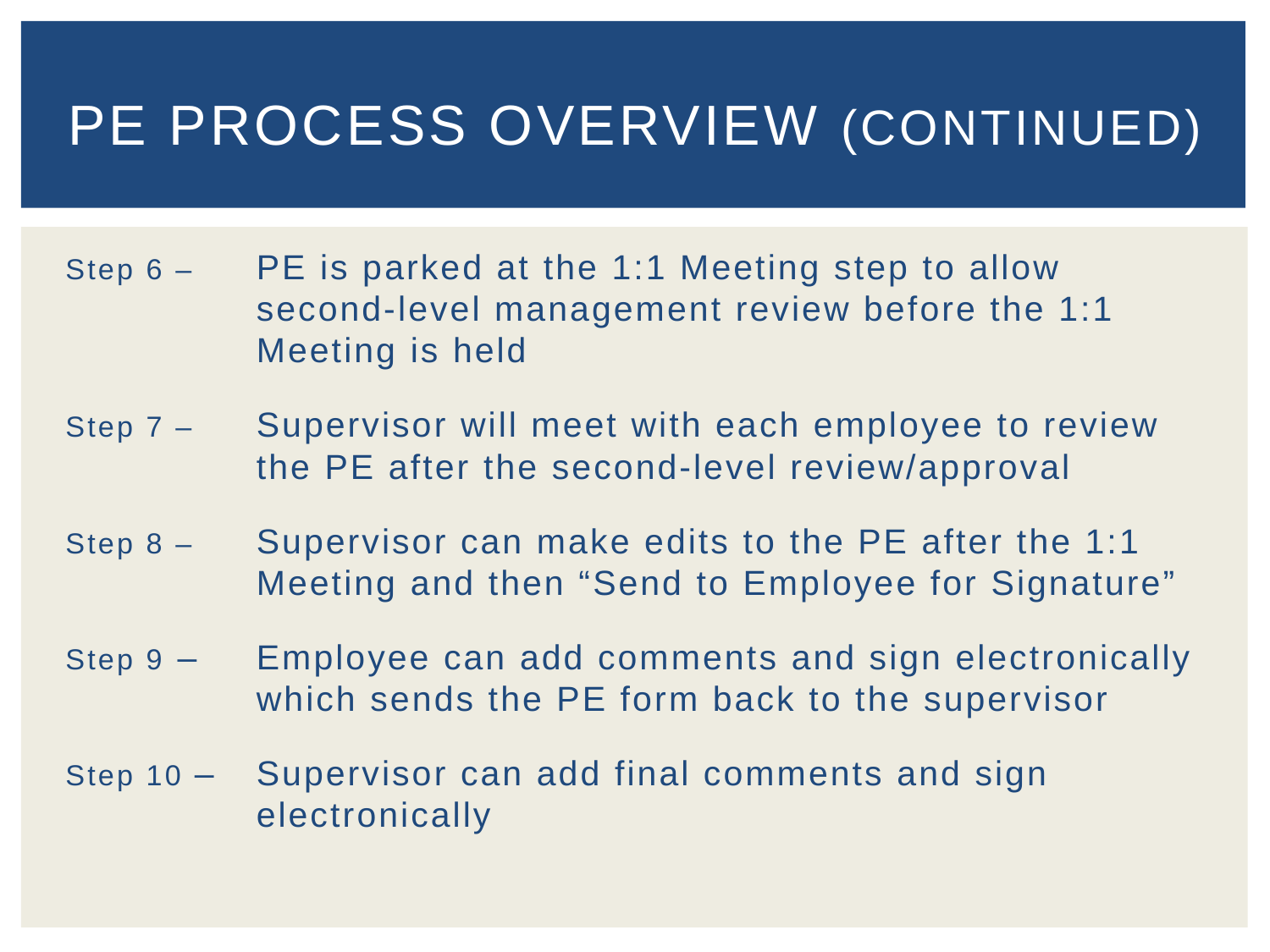

# PE Process Overview (continued)
Step 6 –	PE is parked at the 1:1 Meeting step to allow second-level management review before the 1:1 Meeting is held

Step 7 –	Supervisor will meet with each employee to review the PE after the second-level review/approval

Step 8 –	Supervisor can make edits to the PE after the 1:1 Meeting and then “Send to Employee for Signature”

Step 9 –	Employee can add comments and sign electronically which sends the PE form back to the supervisor

Step 10 –	Supervisor can add final comments and sign electronically